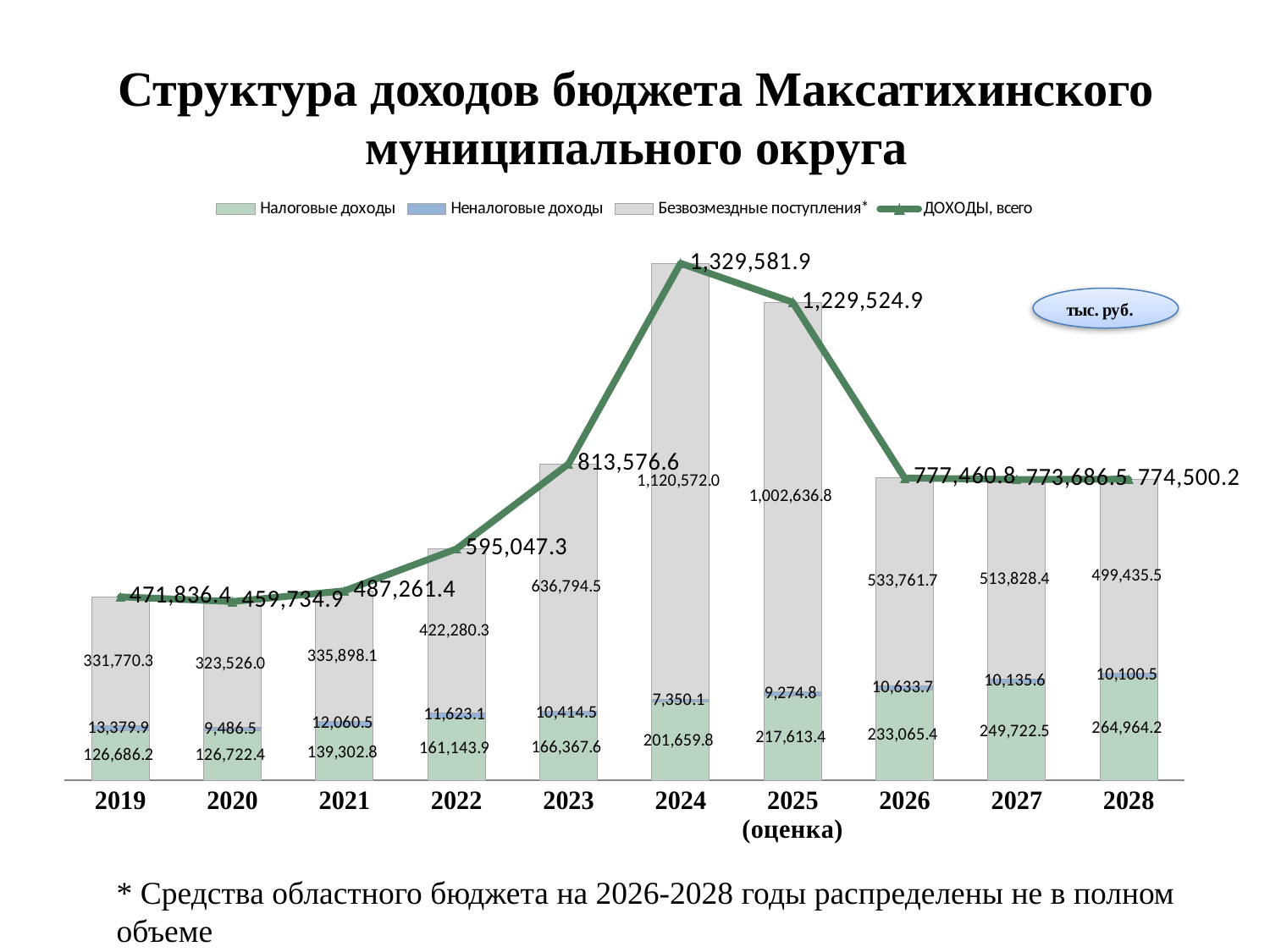

Структура доходов бюджета Максатихинского муниципального округа

### Chart

| Category | Налоговые доходы | Неналоговые доходы | Безвозмездные поступления* | ДОХОДЫ, всего |
|---|---|---|---|---|
| 2019 | 126686.2 | 13379.9 | 331770.3 | 471836.4 |
| 2020 | 126722.4 | 9486.5 | 323526.0 | 459734.9 |
| 2021 | 139302.8 | 12060.5 | 335898.1 | 487261.4 |
| 2022 | 161143.9 | 11623.1 | 422280.3 | 595047.3 |
| 2023 | 166367.6 | 10414.5 | 636794.5 | 813576.6 |
| 2024 | 201659.77 | 7350.1 | 1120572.0 | 1329581.88 |
| 2025
(оценка) | 217613.4 | 9274.75 | 1002636.79 | 1229524.94 |
| 2026 | 233065.4 | 10633.7 | 533761.7 | 777460.8 |
| 2027 | 249722.5 | 10135.6 | 513828.4 | 773686.5 |
| 2028 | 264964.2 | 10100.5 | 499435.5 | 774500.2 |
* Средства областного бюджета на 2026-2028 годы распределены не в полном объеме